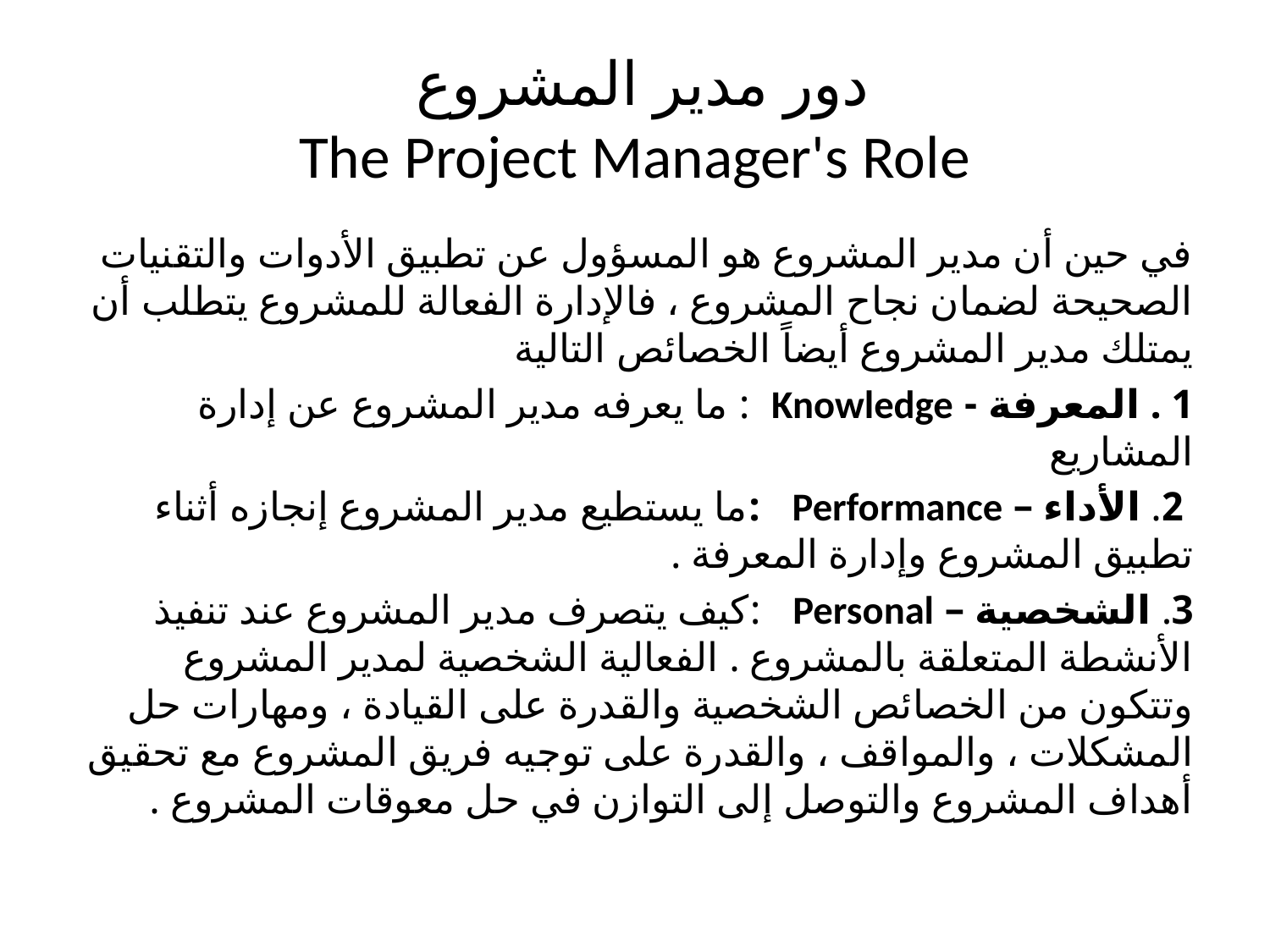

# دور مدير المشروع The Project Manager's Role
في حين أن مدير المشروع هو المسؤول عن تطبيق الأدوات والتقنيات الصحيحة لضمان نجاح المشروع ، فالإدارة الفعالة للمشروع يتطلب أن يمتلك مدير المشروع أيضاً الخصائص التالية
1 . المعرفة - Knowledge  : ما يعرفه مدير المشروع عن إدارة المشاريع
 2. الأداء – Performance   :ما يستطيع مدير المشروع إنجازه أثناء تطبيق المشروع وإدارة المعرفة .
3. الشخصية – Personal   :كيف يتصرف مدير المشروع عند تنفيذ الأنشطة المتعلقة بالمشروع . الفعالية الشخصية لمدير المشروع وتتكون من الخصائص الشخصية والقدرة على القيادة ، ومهارات حل المشكلات ، والمواقف ، والقدرة على توجيه فريق المشروع مع تحقيق أهداف المشروع والتوصل إلى التوازن في حل معوقات المشروع .